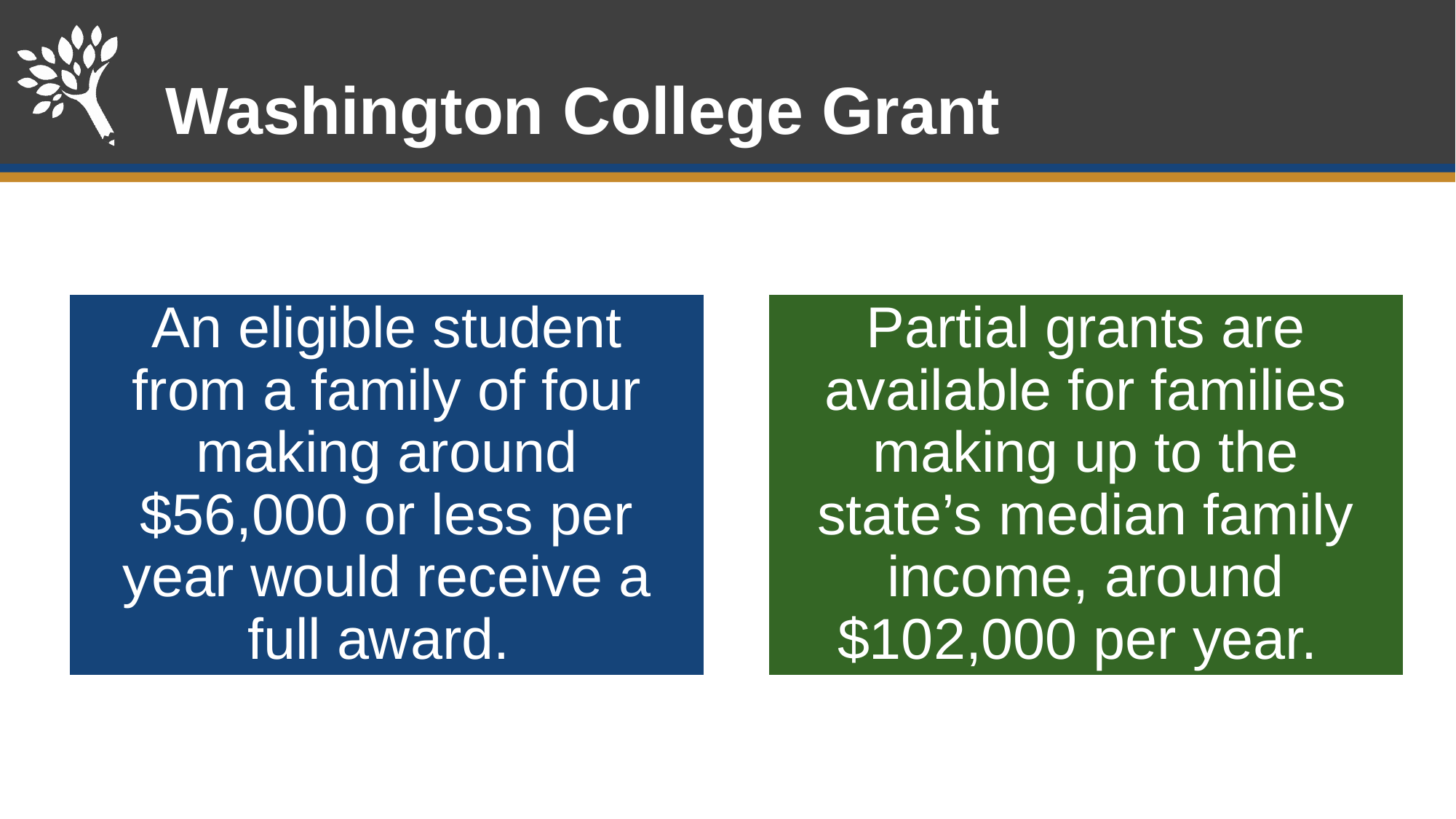

# Washington College Grant

An eligible student from a family of four making around $56,000 or less per year would receive a full award.

Partial grants are available for families making up to the state’s median family income, around $102,000 per year.